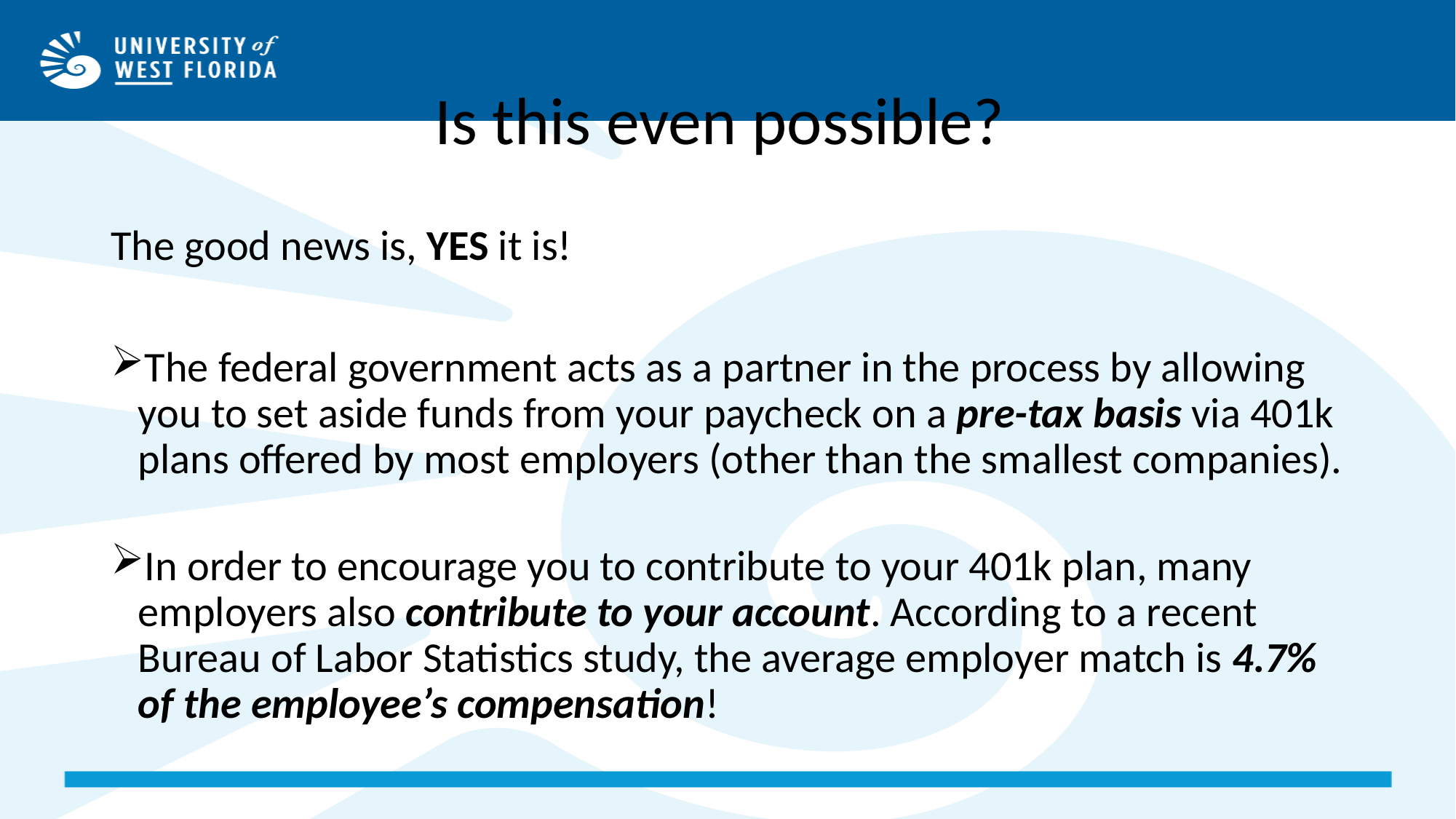

# Is this even possible?
The good news is, YES it is!

The federal government acts as a partner in the process by allowing you to set aside funds from your paycheck on a pre-tax basis via 401k plans offered by most employers (other than the smallest companies).
In order to encourage you to contribute to your 401k plan, many employers also contribute to your account. According to a recent Bureau of Labor Statistics study, the average employer match is 4.7% of the employee’s compensation!